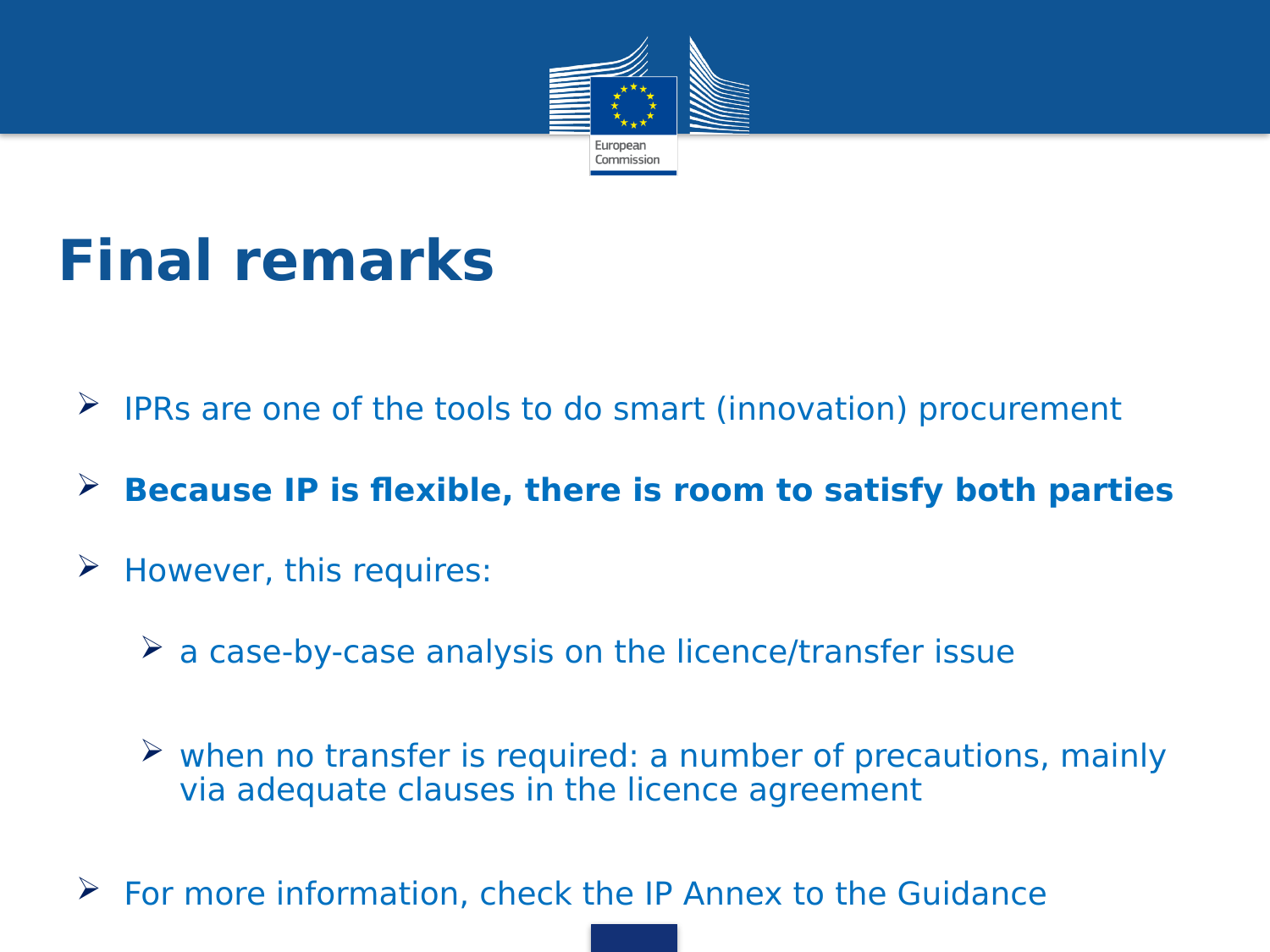

Final remarks

IPRs are one of the tools to do smart (innovation) procurement

Because IP is flexible, there is room to satisfy both parties

However, this requires:

a case-by-case analysis on the licence/transfer issue

when no transfer is required: a number of precautions, mainly via adequate clauses in the licence agreement

For more information, check the IP Annex to the Guidance